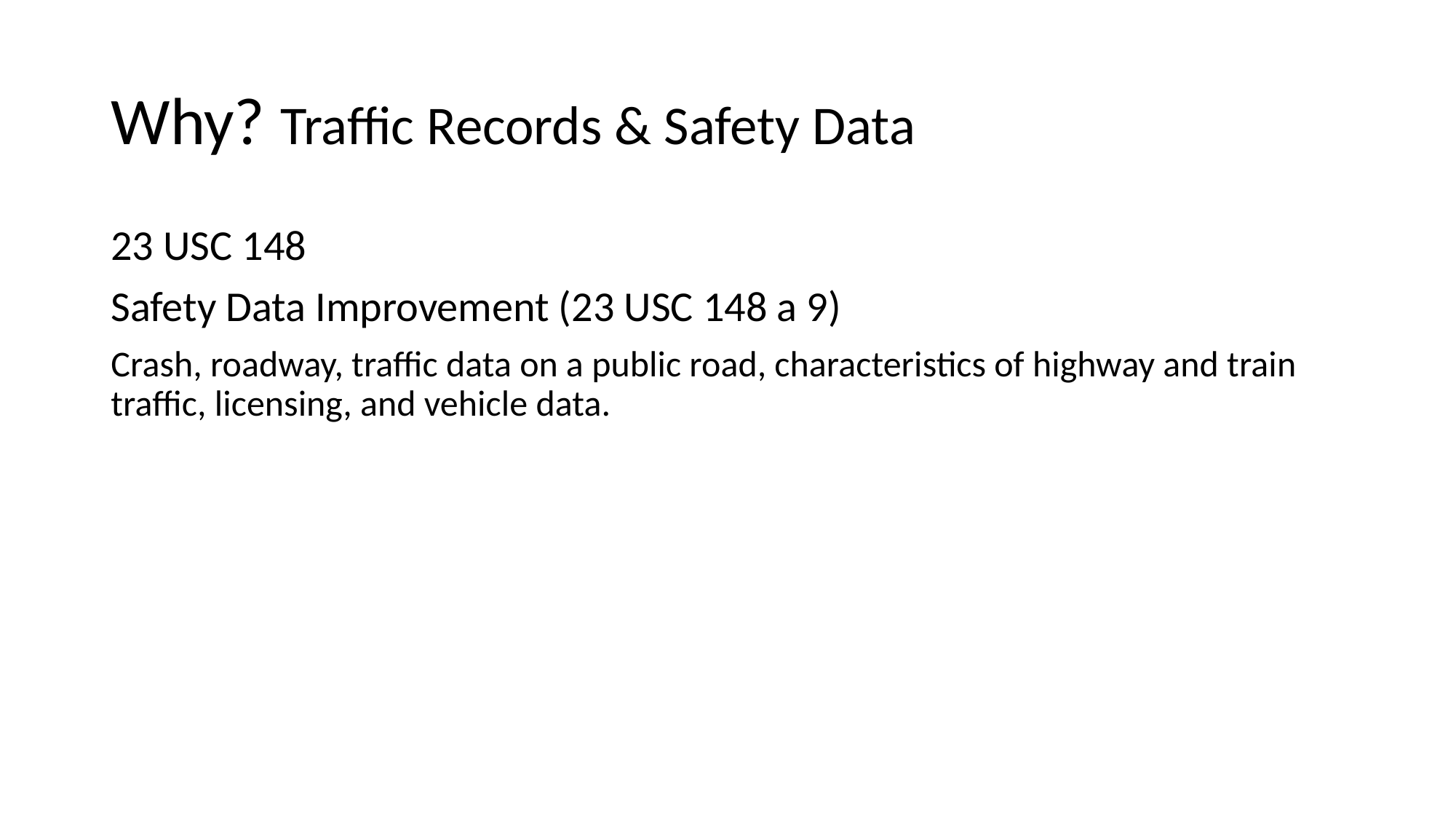

# Why? Traffic Records & Safety Data
23 USC 148
Safety Data Improvement (23 USC 148 a 9)
Crash, roadway, traffic data on a public road, characteristics of highway and train traffic, licensing, and vehicle data.